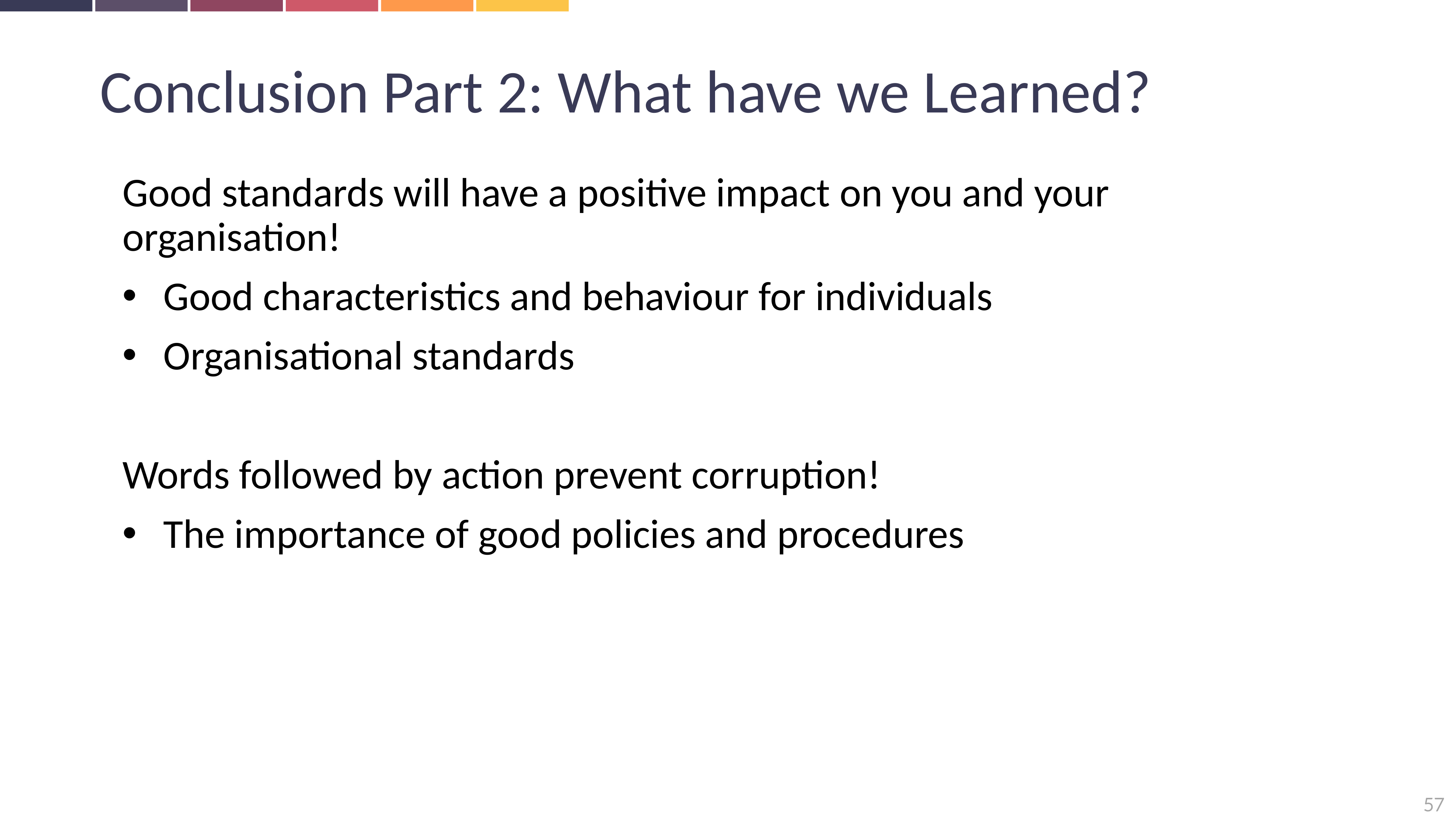

Conclusion Part 2: What have we Learned?
Good standards will have a positive impact on you and your organisation!
Good characteristics and behaviour for individuals
Organisational standards

Words followed by action prevent corruption!
The importance of good policies and procedures